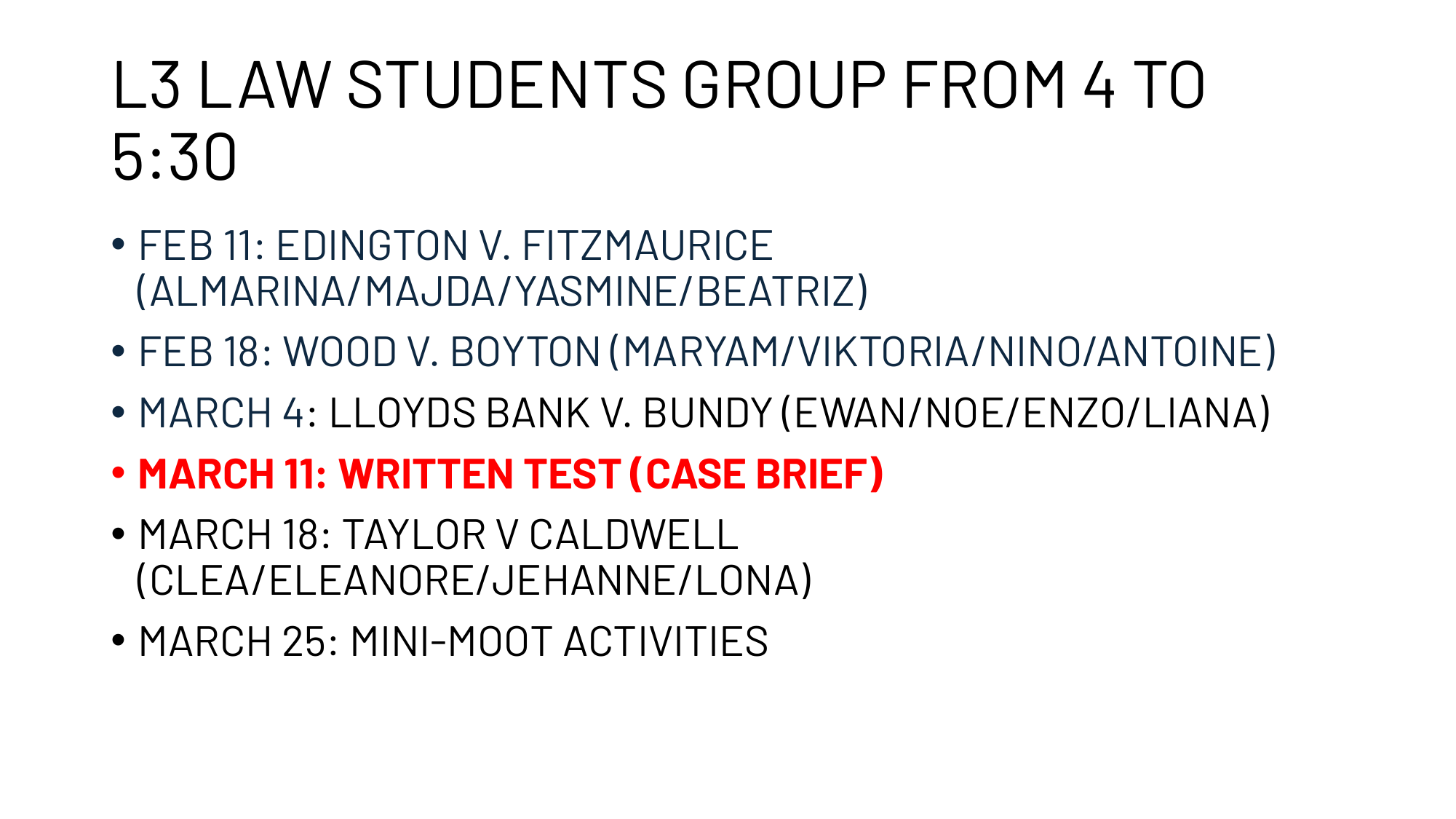

# L3 LAW STUDENTS GROUP FROM 4 TO 5:30
FEB 11: EDINGTON V. FITZMAURICE (ALMARINA/MAJDA/YASMINE/BEATRIZ)
FEB 18: WOOD V. BOYTON (MARYAM/VIKTORIA/NINO/ANTOINE)
MARCH 4: LLOYDS BANK V. BUNDY (EWAN/NOE/ENZO/LIANA)
MARCH 11: WRITTEN TEST (CASE BRIEF)
MARCH 18: TAYLOR V CALDWELL (CLEA/ELEANORE/JEHANNE/LONA)
MARCH 25: MINI-MOOT ACTIVITIES